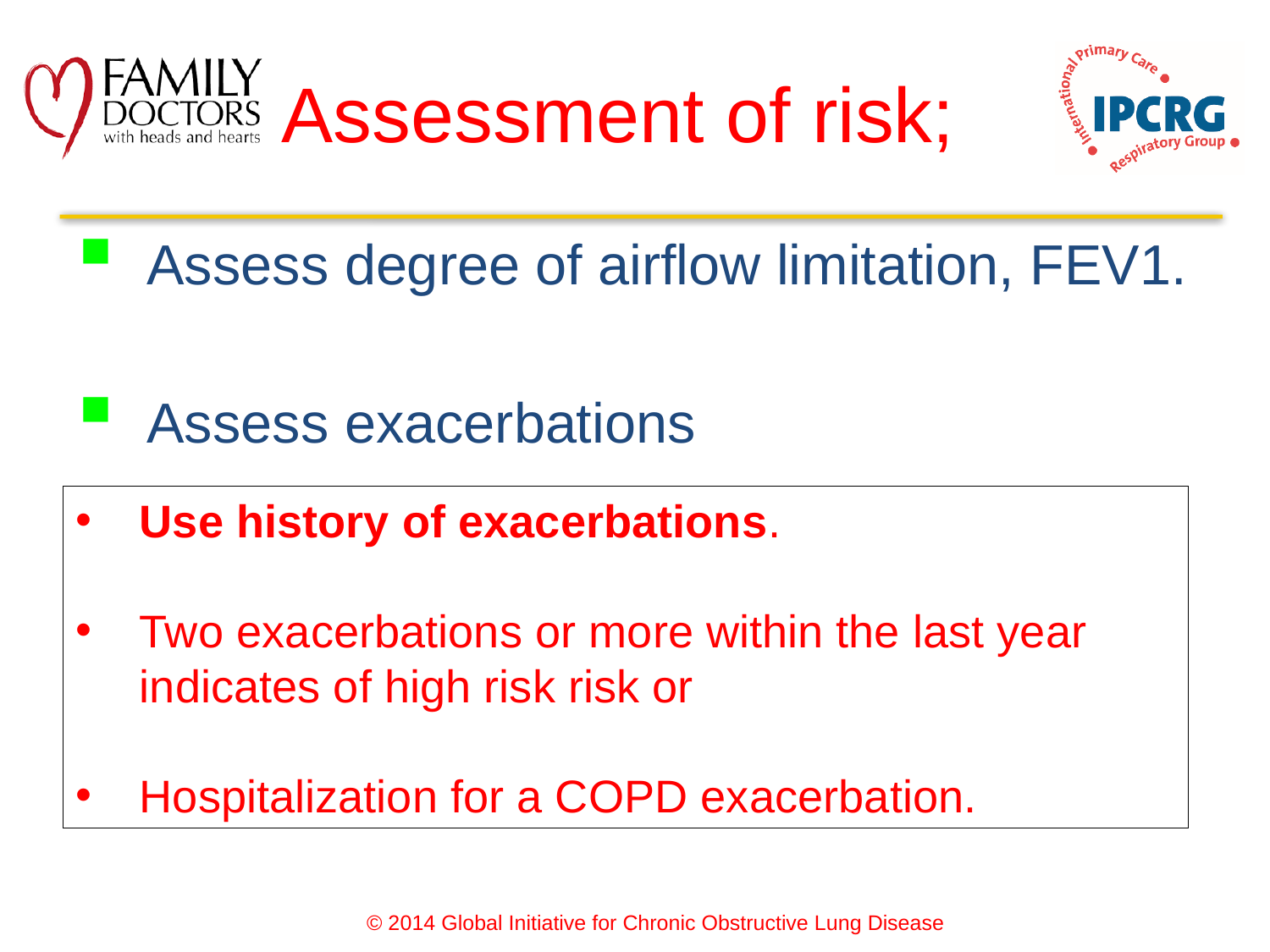

# Assessment of risk;

Assess degree of airflow limitation, FEV1.

Assess exacerbations

Use history of exacerbations.

Two exacerbations or more within the last year
     indicates of high risk risk or

Hospitalization for a COPD exacerbation.
© 2014 Global Initiative for Chronic Obstructive Lung Disease